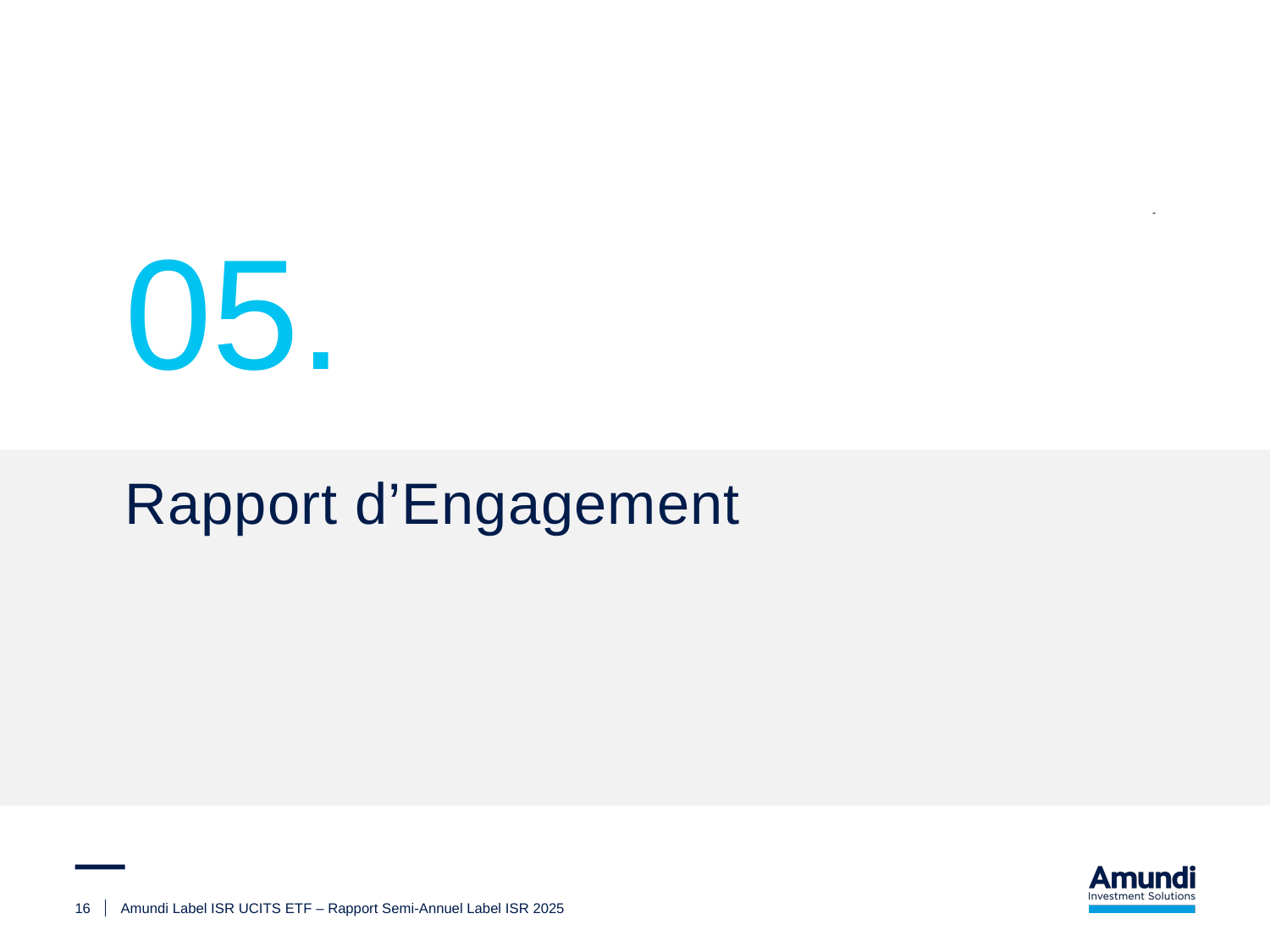

05.
Rapport d’Engagement
29

16
Amundi Label ISR UCITS ETF – Rapport Semi-Annuel Label ISR 2025